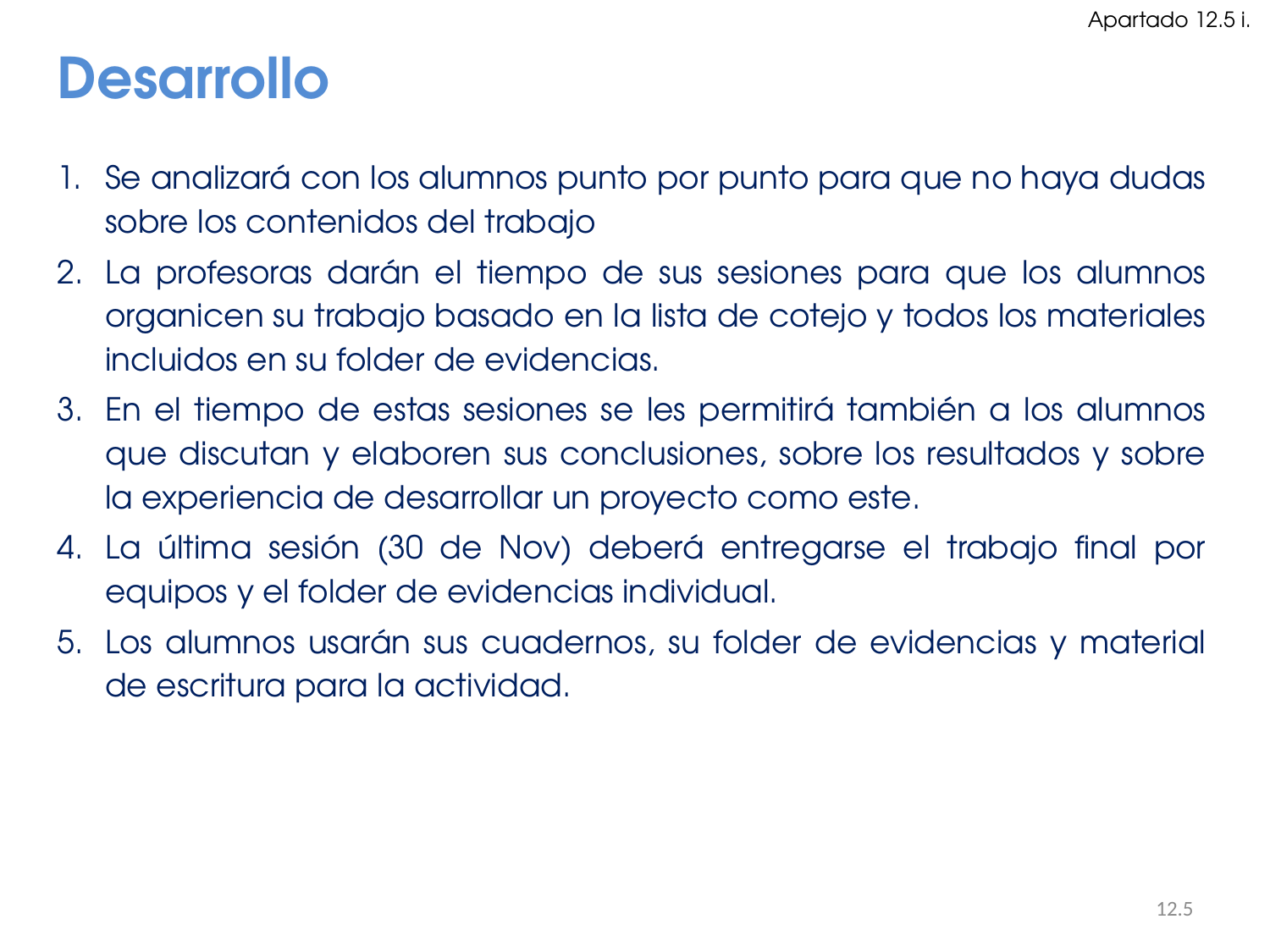

Apartado 12.5 i.
Desarrollo

Se analizará con los alumnos punto por punto para que no haya dudas sobre los contenidos del trabajo
La profesoras darán el tiempo de sus sesiones para que los alumnos organicen su trabajo basado en la lista de cotejo y todos los materiales incluidos en su folder de evidencias.
En el tiempo de estas sesiones se les permitirá también a los alumnos que discutan y elaboren sus conclusiones, sobre los resultados y sobre la experiencia de desarrollar un proyecto como este.
La última sesión (30 de Nov) deberá entregarse el trabajo final por equipos y el folder de evidencias individual.
Los alumnos usarán sus cuadernos, su folder de evidencias y material de escritura para la actividad.

12.5